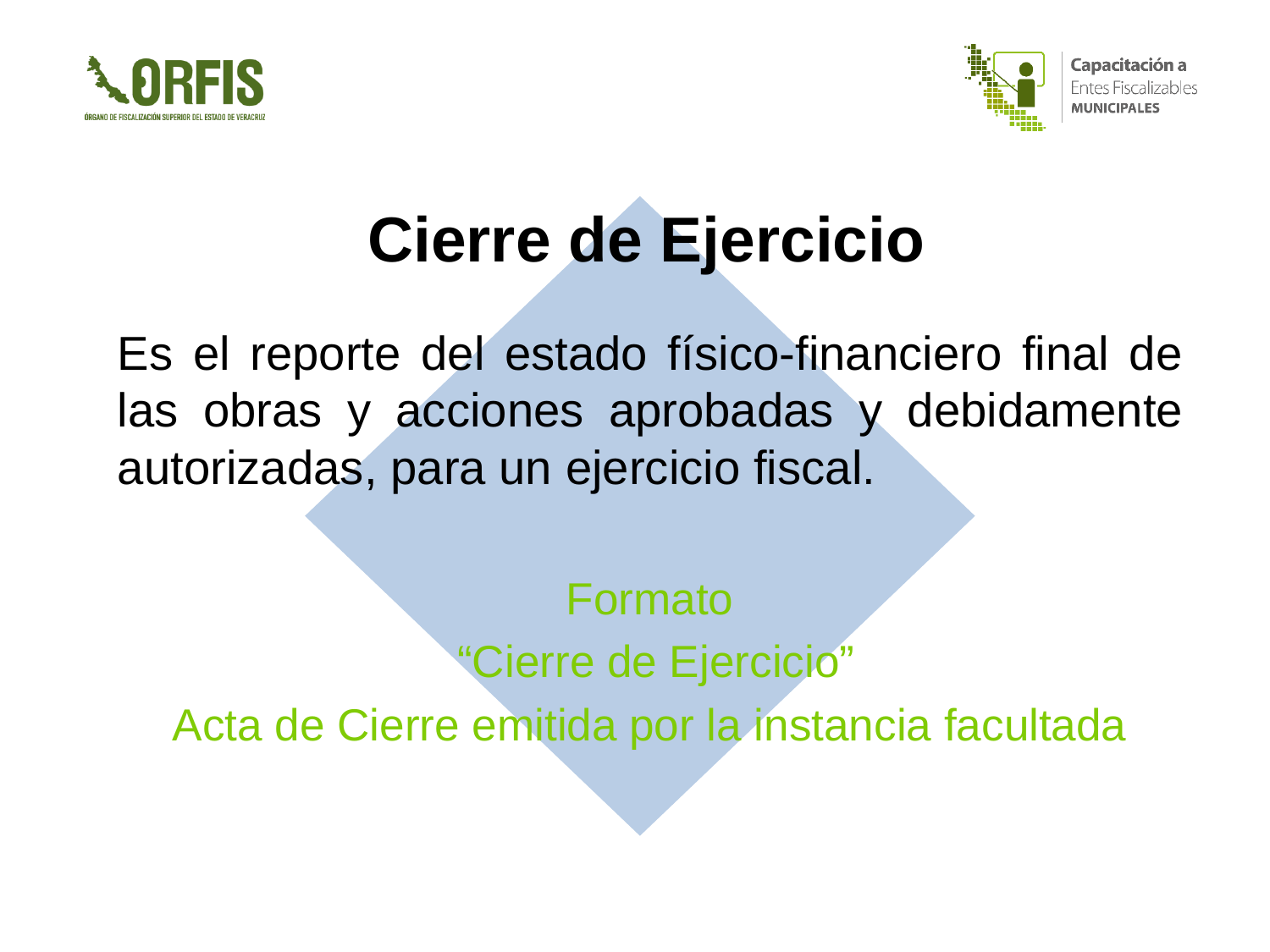

Cierre de Ejercicio

Es el reporte del estado físico-financiero final de las obras y acciones aprobadas y debidamente autorizadas, para un ejercicio fiscal.

Formato
 “Cierre de Ejercicio”
Acta de Cierre emitida por la instancia facultada